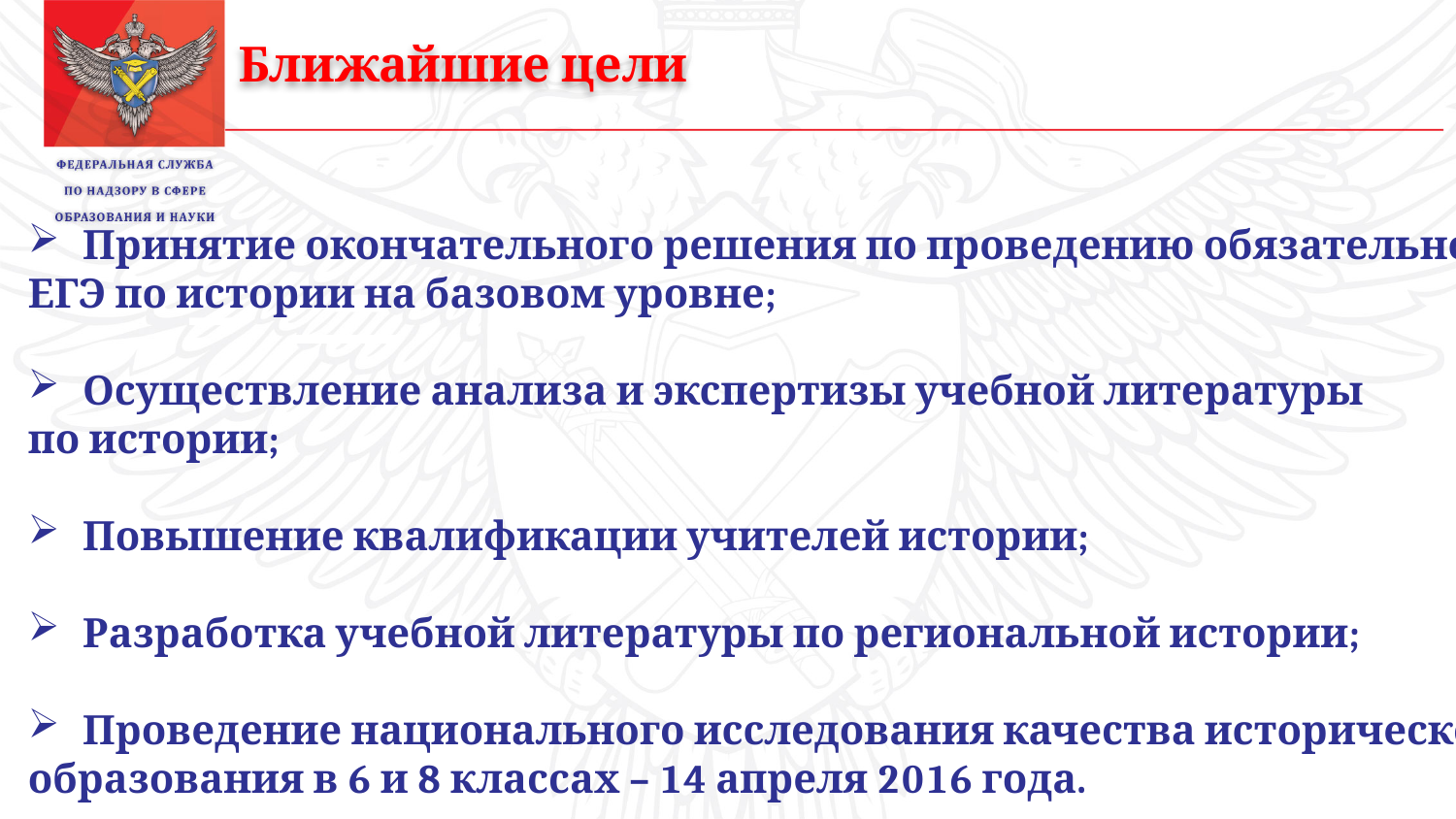

Ближайшие цели
Принятие окончательного решения по проведению обязательного
ЕГЭ по истории на базовом уровне;

Осуществление анализа и экспертизы учебной литературы
по истории;

Повышение квалификации учителей истории;

Разработка учебной литературы по региональной истории;

Проведение национального исследования качества исторического
образования в 6 и 8 классах – 14 апреля 2016 года.